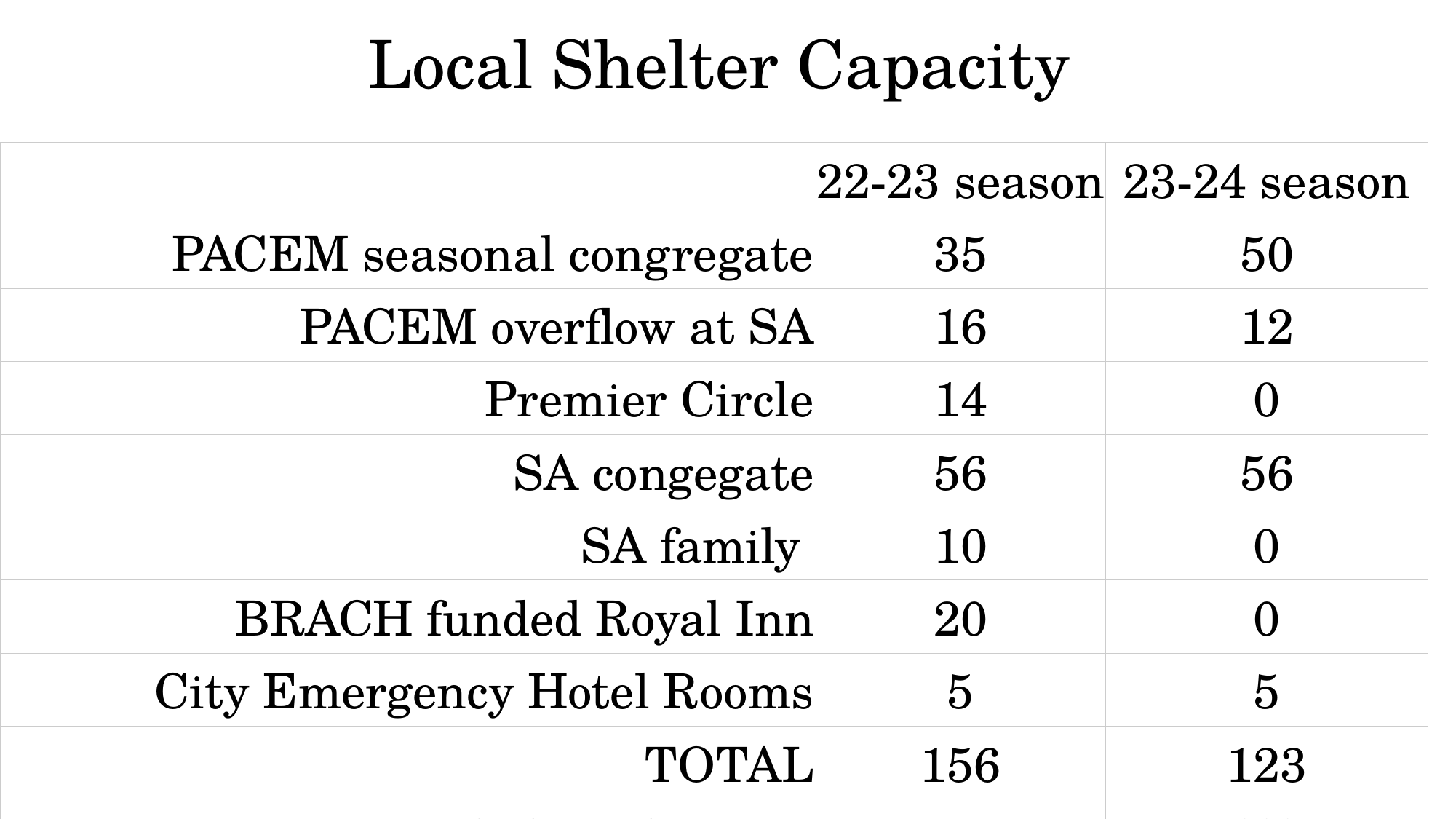

Local Shelter Capacity
|  | 22-23 season | 23-24 season |
| --- | --- | --- |
| PACEM seasonal congregate | 35 | 50 |
| PACEM overflow at SA | 16 | 12 |
| Premier Circle | 14 | 0 |
| SA congegate | 56 | 56 |
| SA family | 10 | 0 |
| BRACH funded Royal Inn | 20 | 0 |
| City Emergency Hotel Rooms | 5 | 5 |
| TOTAL | 156 | 123 |
| unsheltered at PIT | 34 | ??? |